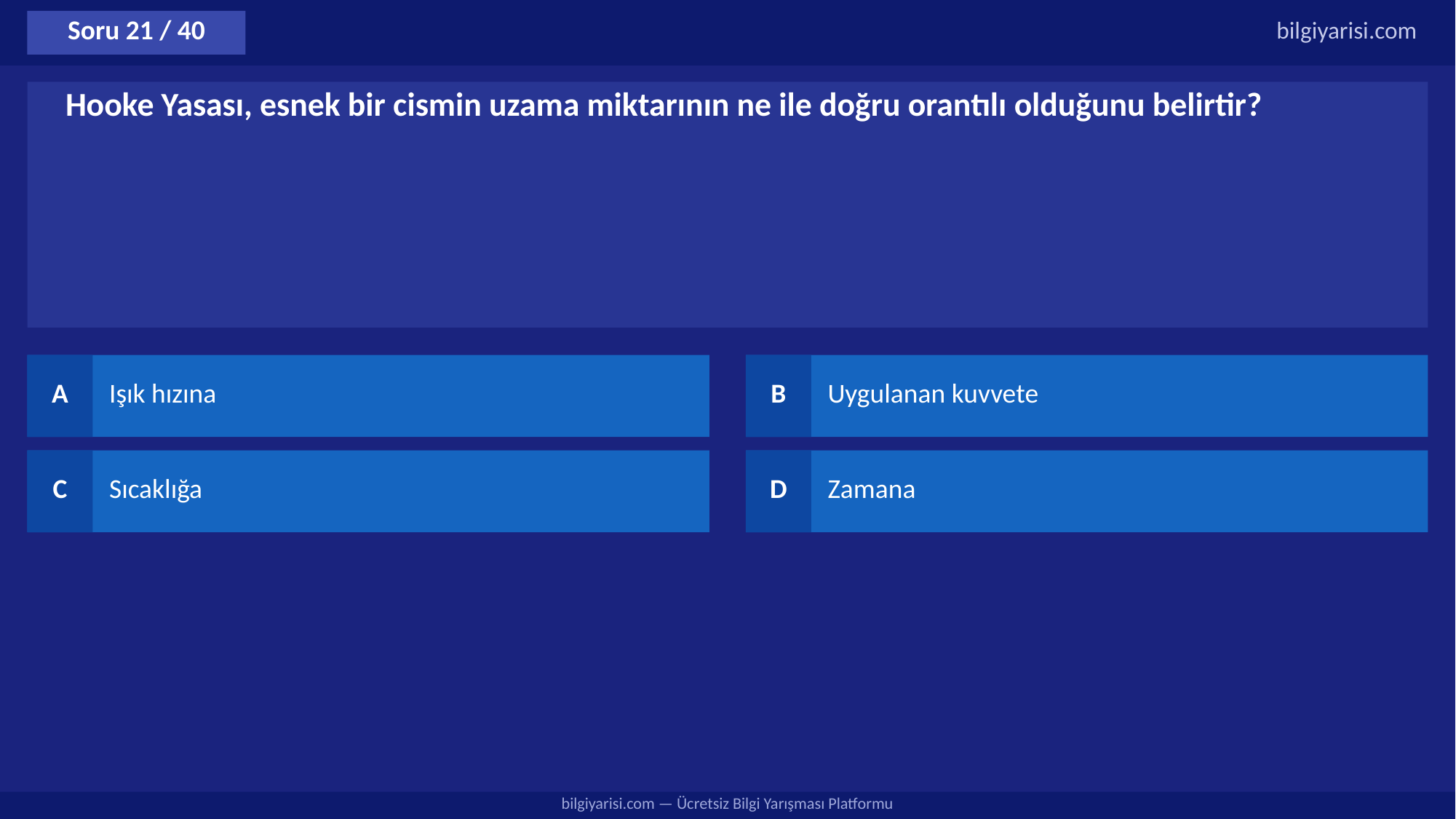

Soru 21 / 40
bilgiyarisi.com

Hooke Yasası, esnek bir cismin uzama miktarının ne ile doğru orantılı olduğunu belirtir?

A
Işık hızına

B
Uygulanan kuvvete

C
Sıcaklığa

D
Zamana
bilgiyarisi.com — Ücretsiz Bilgi Yarışması Platformu